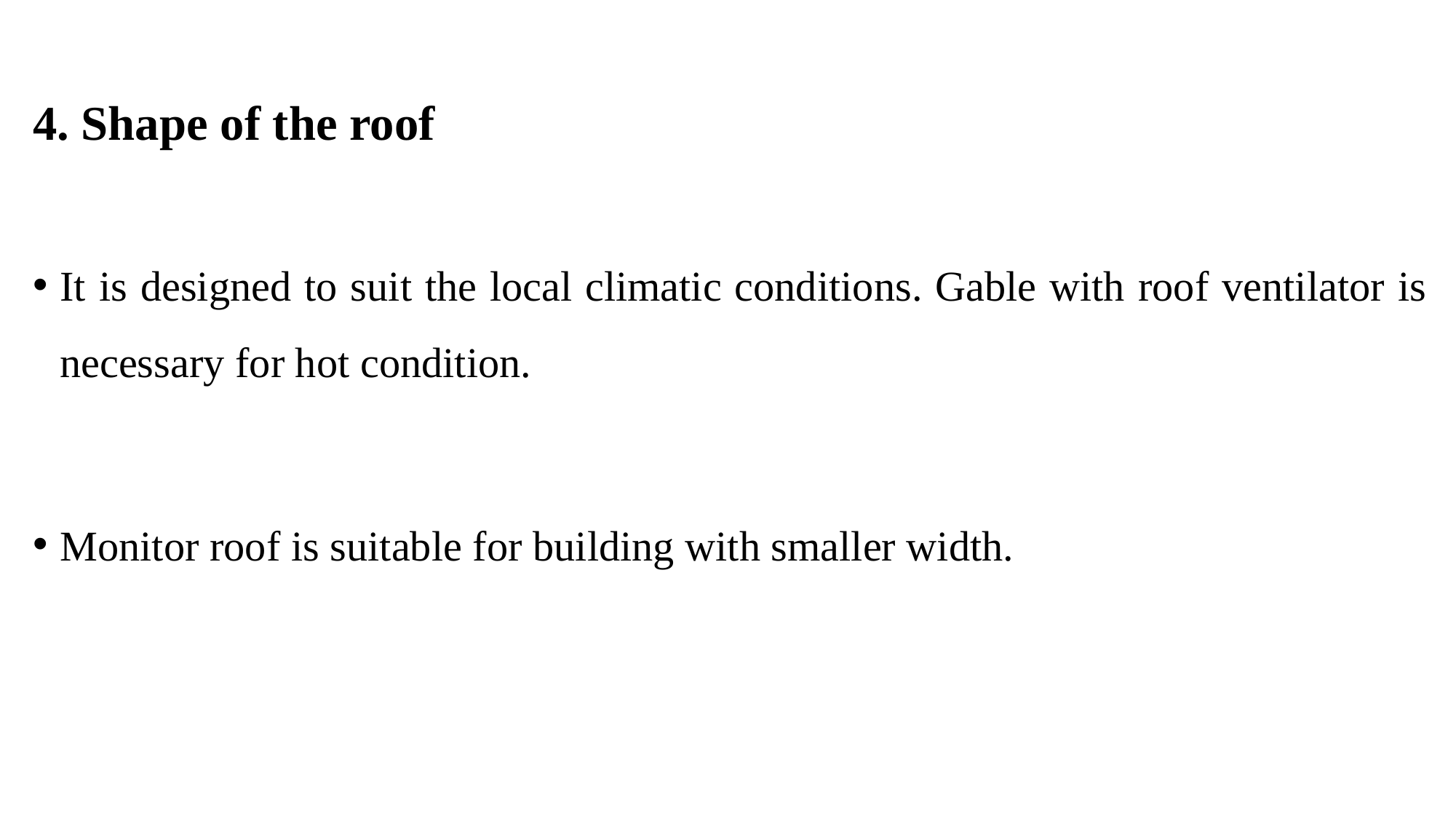

4. Shape of the roof

It is designed to suit the local climatic conditions. Gable with roof ventilator is necessary for hot condition.

Monitor roof is suitable for building with smaller width.